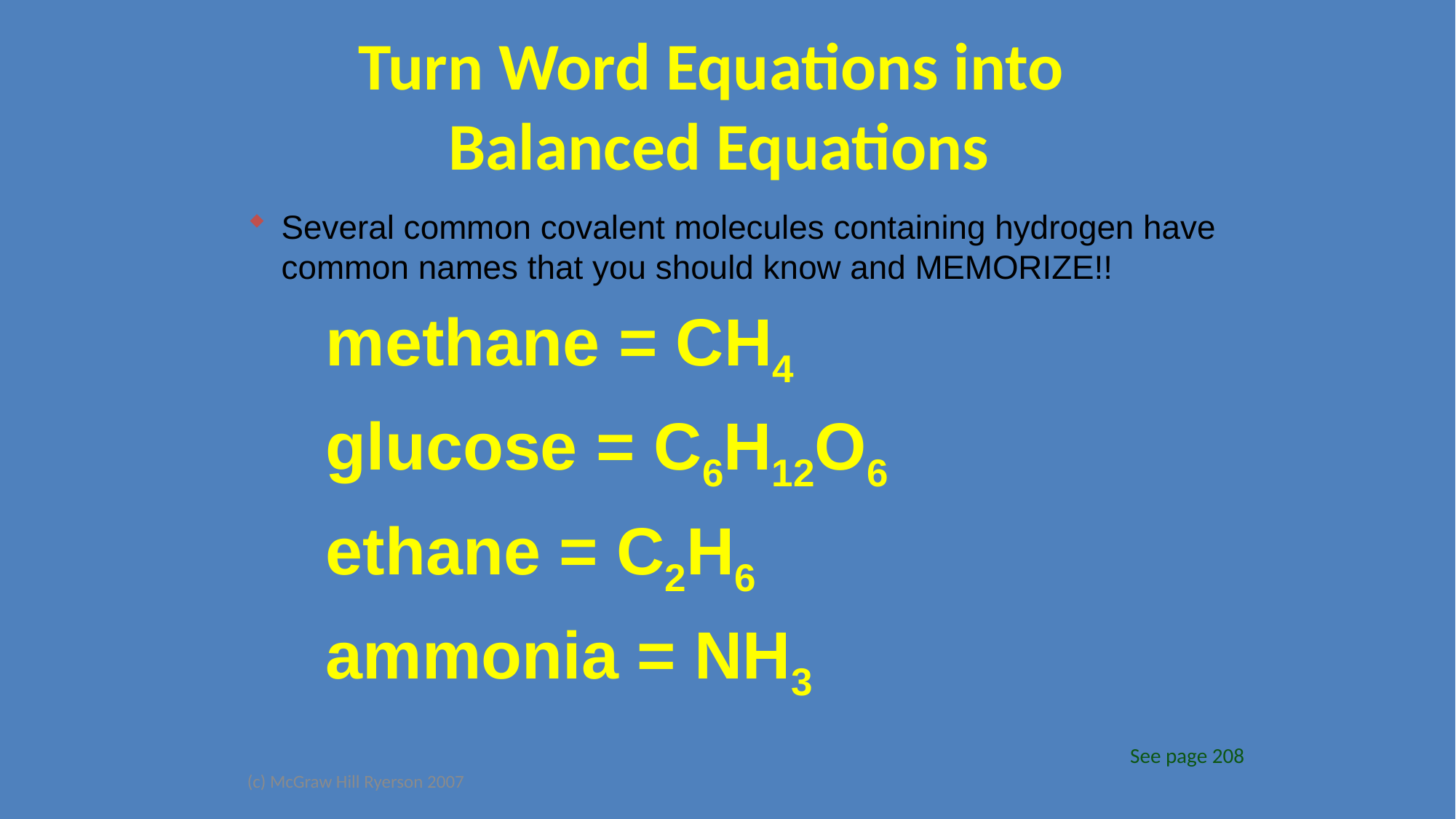

Turn Word Equations into
Balanced Equations
Several common covalent molecules containing hydrogen have common names that you should know and MEMORIZE!!
methane = CH4
glucose = C6H12O6
ethane = C2H6
ammonia = NH3
 See page 208
(c) McGraw Hill Ryerson 2007